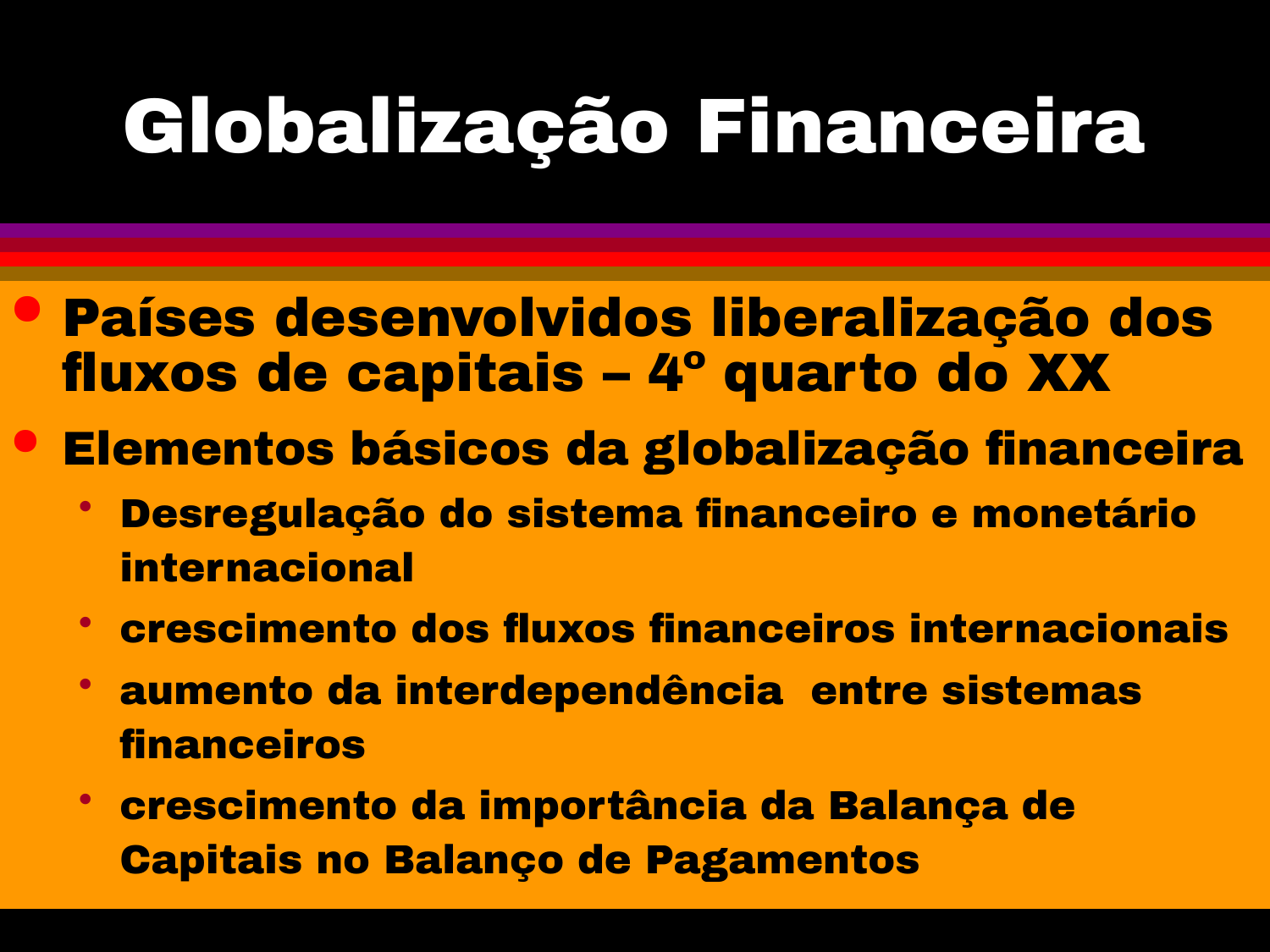

# Globalização Financeira
Países desenvolvidos liberalização dos fluxos de capitais – 4º quarto do XX
Elementos básicos da globalização financeira
Desregulação do sistema financeiro e monetário internacional
crescimento dos fluxos financeiros internacionais
aumento da interdependência  entre sistemas financeiros
crescimento da importância da Balança de Capitais no Balanço de Pagamentos